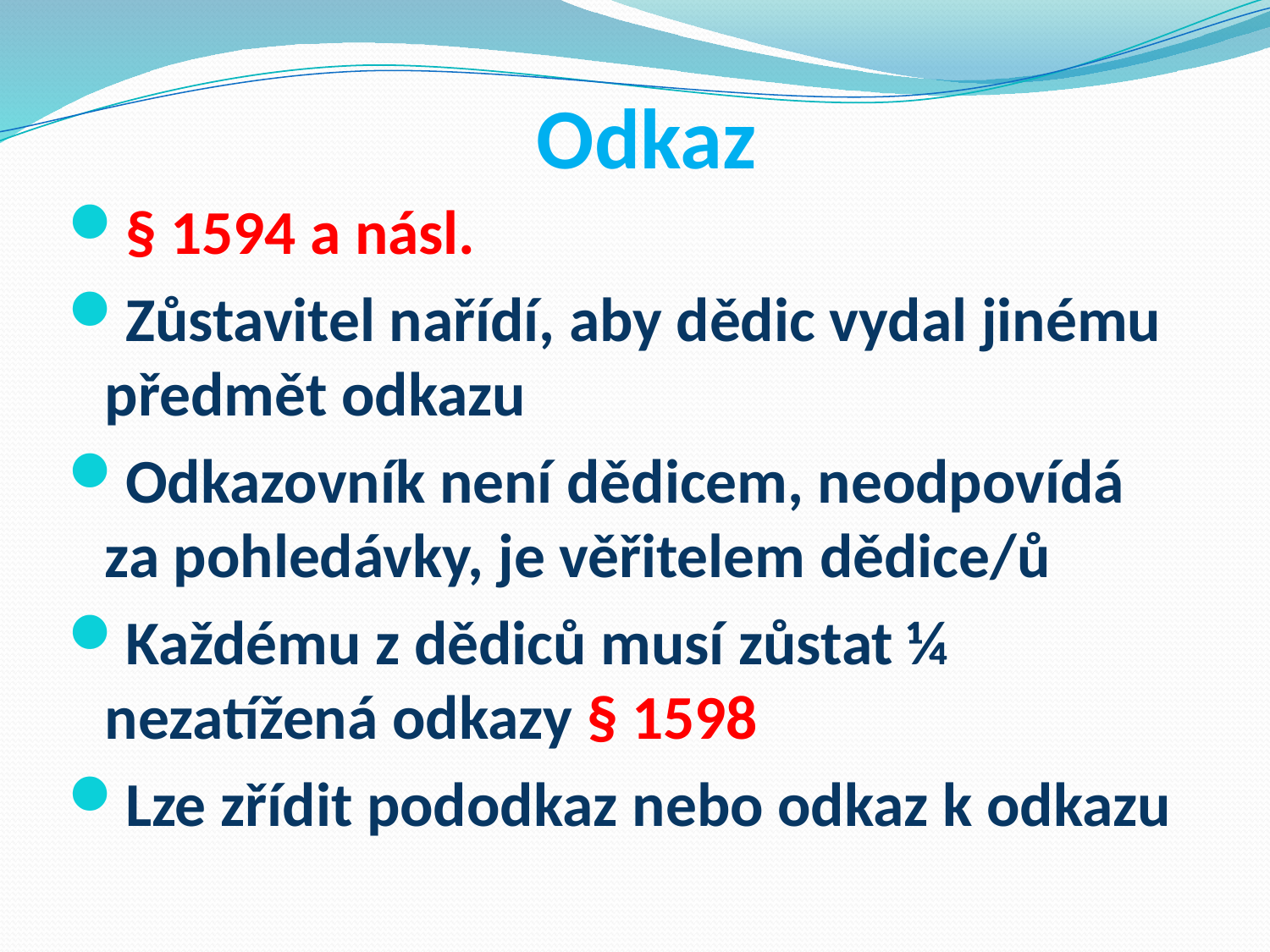

# Odkaz
§ 1594 a násl.
Zůstavitel nařídí, aby dědic vydal jinému předmět odkazu
Odkazovník není dědicem, neodpovídá za pohledávky, je věřitelem dědice/ů
Každému z dědiců musí zůstat ¼ nezatížená odkazy § 1598
Lze zřídit pododkaz nebo odkaz k odkazu